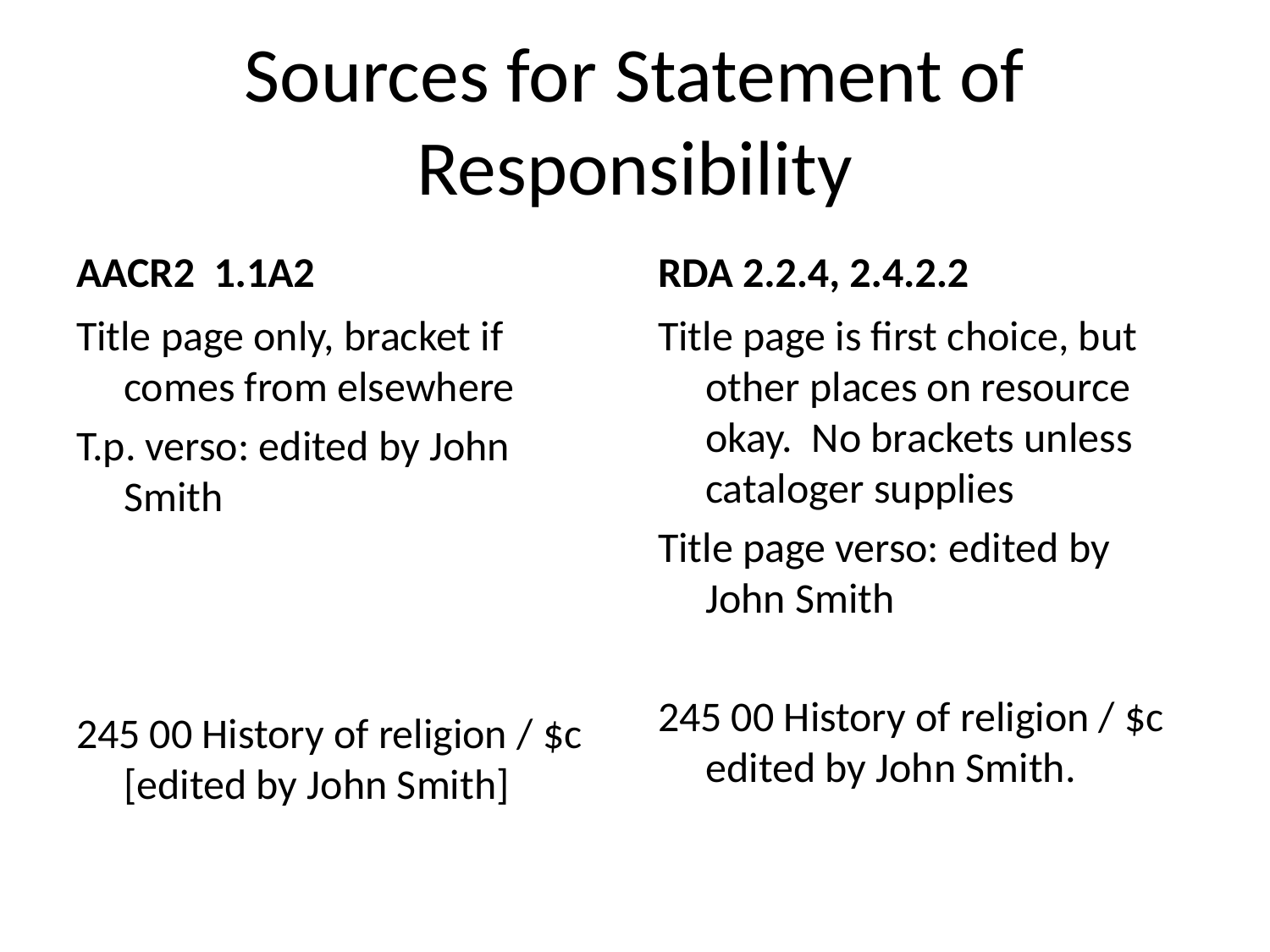

# Sources for Statement of Responsibility
AACR2  1.1A2
RDA 2.2.4, 2.4.2.2
Title page only, bracket if comes from elsewhere
T.p. verso: edited by John Smith

245 00 History of religion / $c [edited by John Smith]

Title page is first choice, but other places on resource okay.  No brackets unless cataloger supplies
Title page verso: edited by John Smith

245 00 History of religion / $c edited by John Smith.